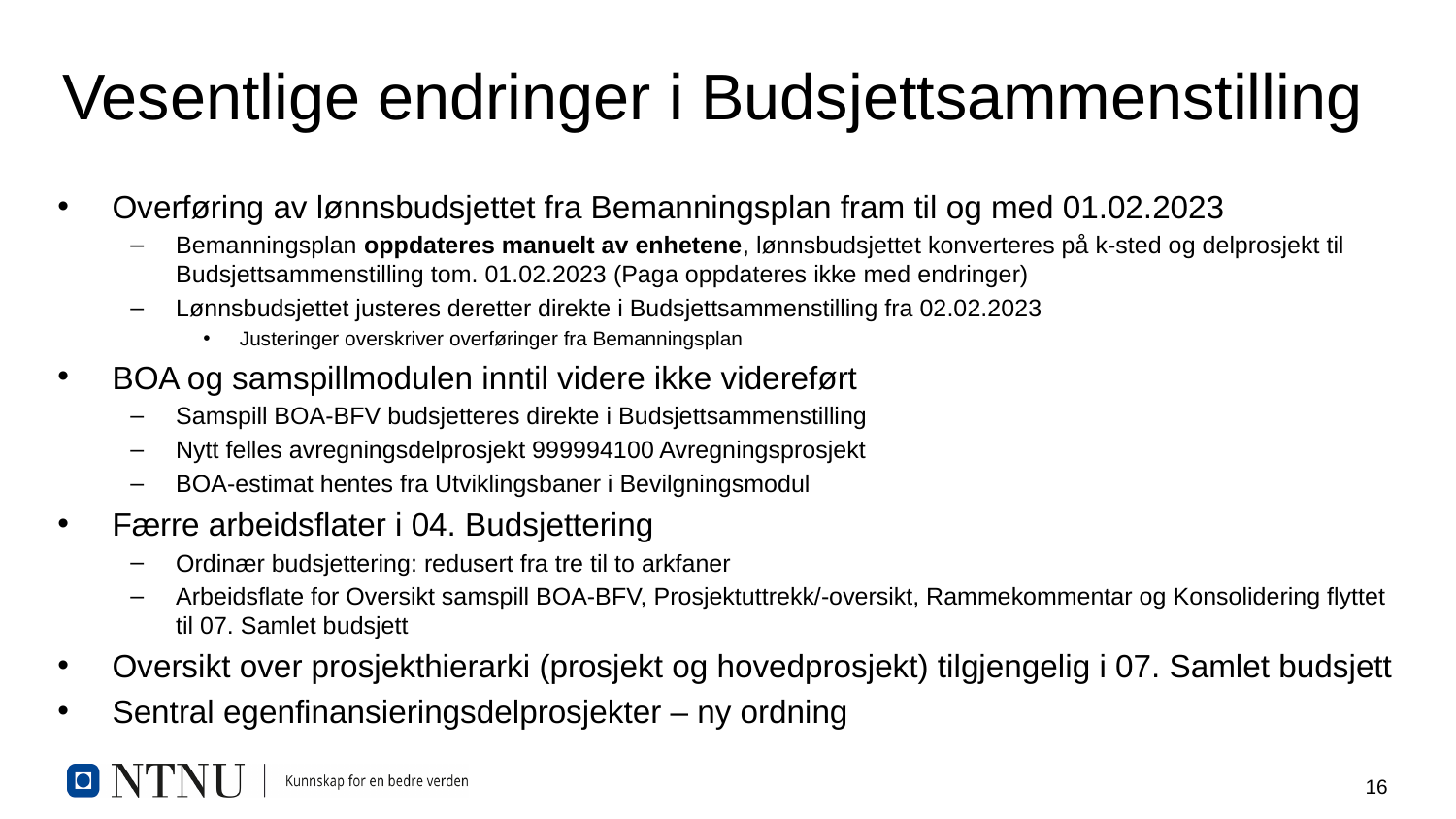

# Vesentlige endringer i Budsjettsammenstilling
Overføring av lønnsbudsjettet fra Bemanningsplan fram til og med 01.02.2023
Bemanningsplan oppdateres manuelt av enhetene, lønnsbudsjettet konverteres på k-sted og delprosjekt til Budsjettsammenstilling tom. 01.02.2023 (Paga oppdateres ikke med endringer)
Lønnsbudsjettet justeres deretter direkte i Budsjettsammenstilling fra 02.02.2023
Justeringer overskriver overføringer fra Bemanningsplan
BOA og samspillmodulen inntil videre ikke videreført
Samspill BOA-BFV budsjetteres direkte i Budsjettsammenstilling
Nytt felles avregningsdelprosjekt 999994100 Avregningsprosjekt
BOA-estimat hentes fra Utviklingsbaner i Bevilgningsmodul
Færre arbeidsflater i 04. Budsjettering
Ordinær budsjettering: redusert fra tre til to arkfaner
Arbeidsflate for Oversikt samspill BOA-BFV, Prosjektuttrekk/-oversikt, Rammekommentar og Konsolidering flyttet til 07. Samlet budsjett
Oversikt over prosjekthierarki (prosjekt og hovedprosjekt) tilgjengelig i 07. Samlet budsjett
Sentral egenfinansieringsdelprosjekter – ny ordning